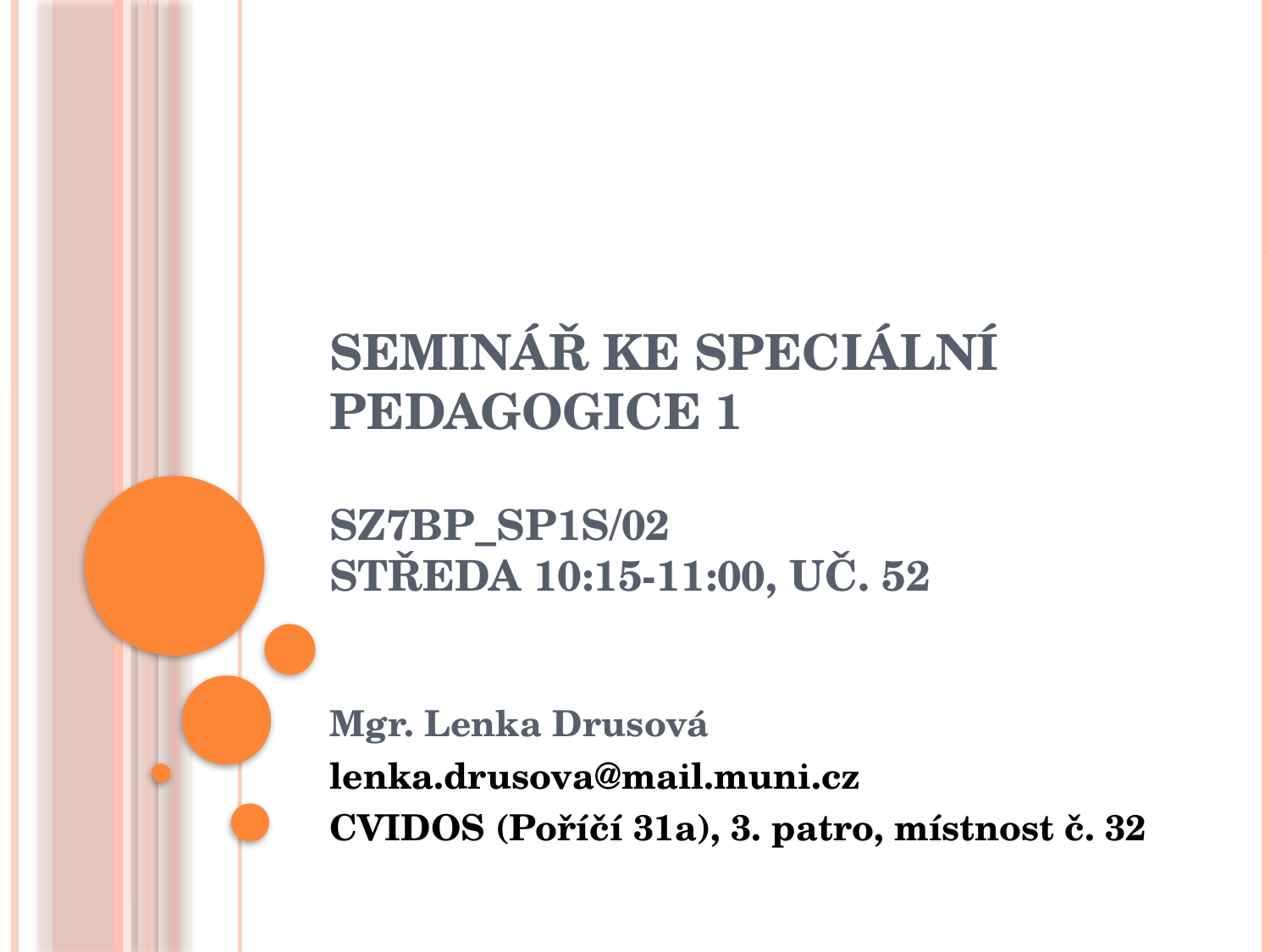

# Seminář ke speciální pedagogice 1 SZ7BP_SP1S/02 STŘEDA 10:15-11:00, uč. 52
Mgr. Lenka Drusová
lenka.drusova@mail.muni.cz
CVIDOS (Poříčí 31a), 3. patro, místnost č. 32